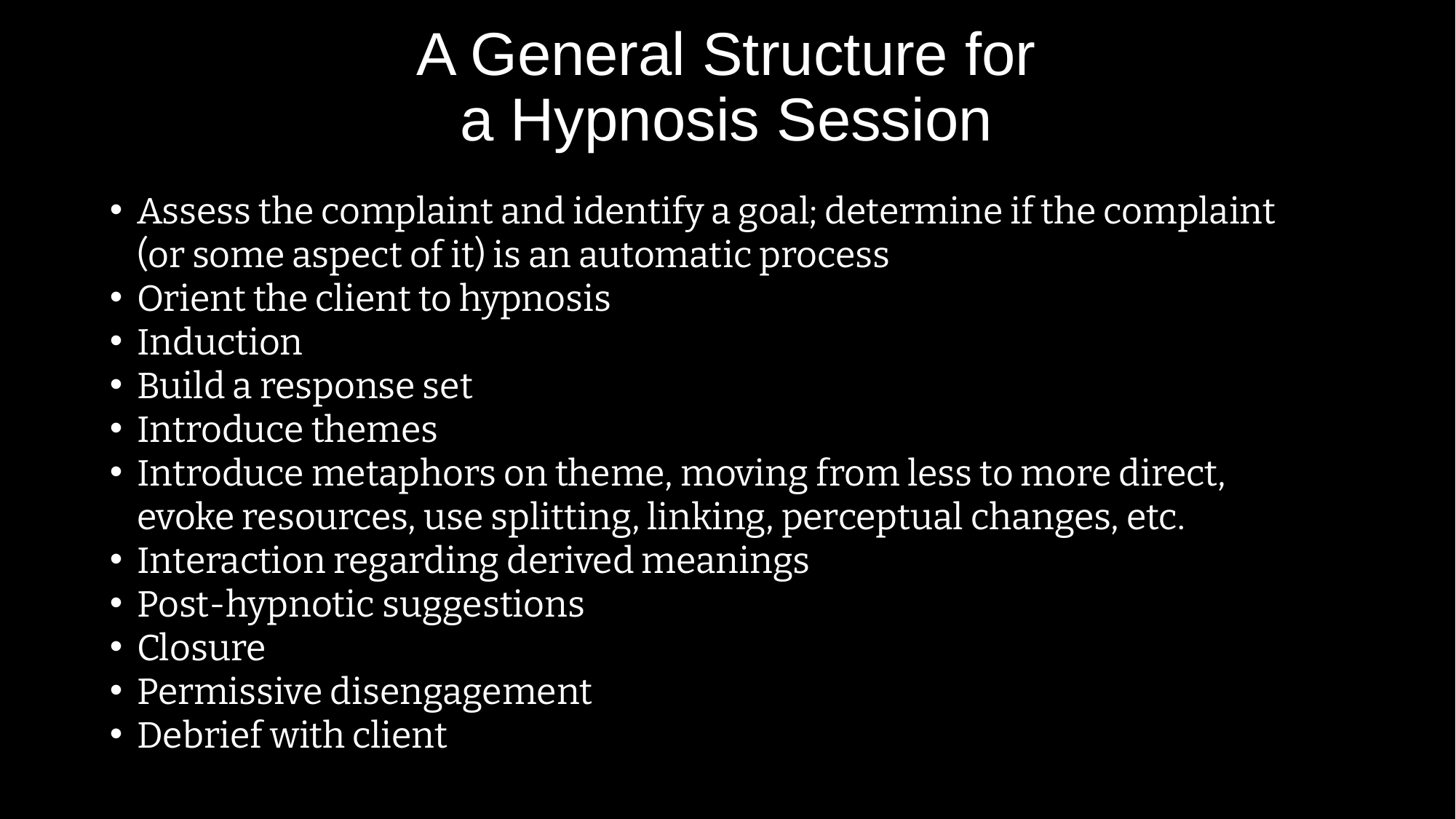

# A General Structure for a Hypnosis Session
Assess the complaint and identify a goal; determine if the complaint (or some aspect of it) is an automatic process
Orient the client to hypnosis
Induction
Build a response set
Introduce themes
Introduce metaphors on theme, moving from less to more direct, evoke resources, use splitting, linking, perceptual changes, etc.
Interaction regarding derived meanings
Post-hypnotic suggestions
Closure
Permissive disengagement
Debrief with client